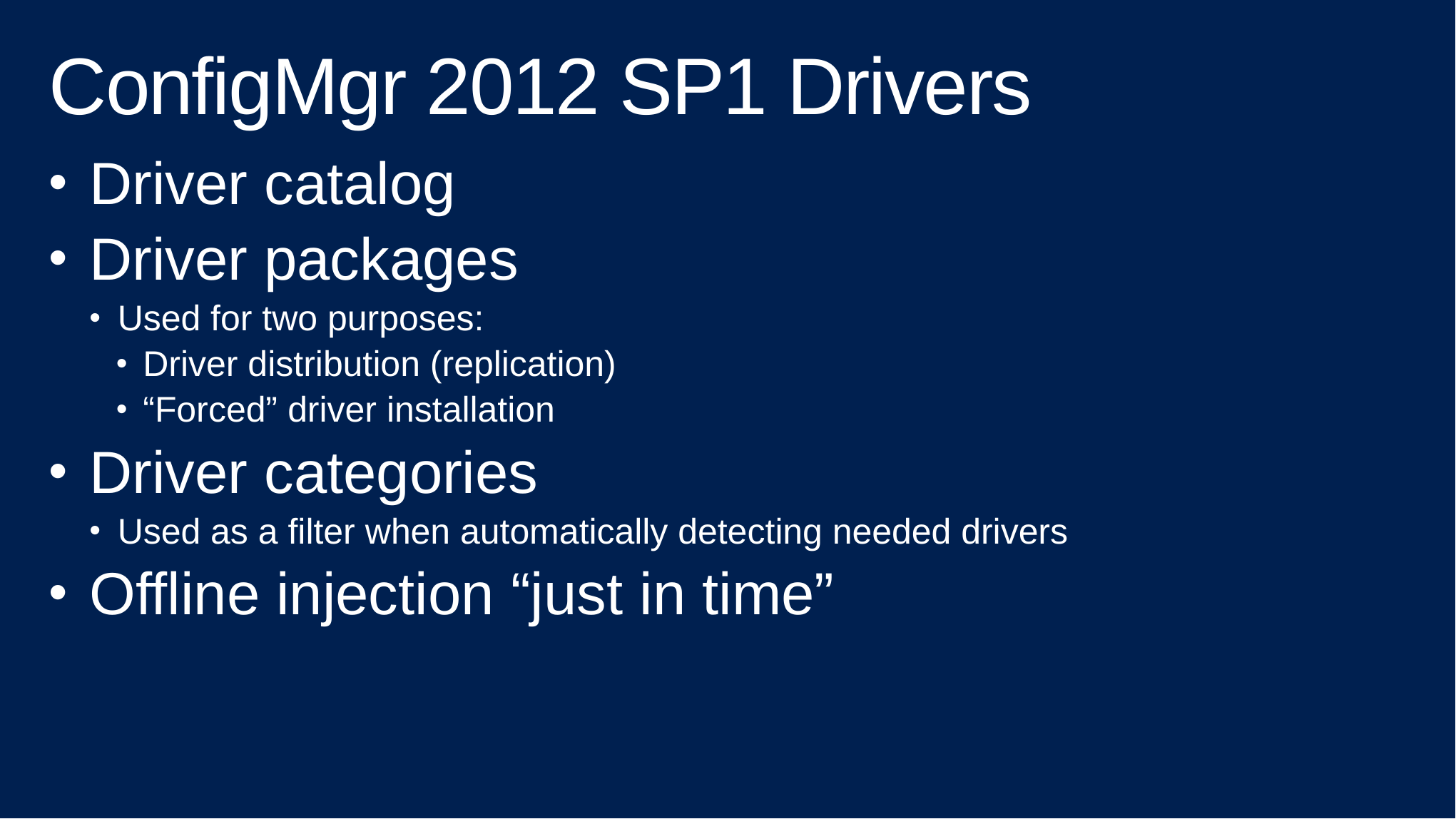

# ConfigMgr 2012 SP1 Drivers
Driver catalog
Driver packages
Used for two purposes:
Driver distribution (replication)
“Forced” driver installation
Driver categories
Used as a filter when automatically detecting needed drivers
Offline injection “just in time”